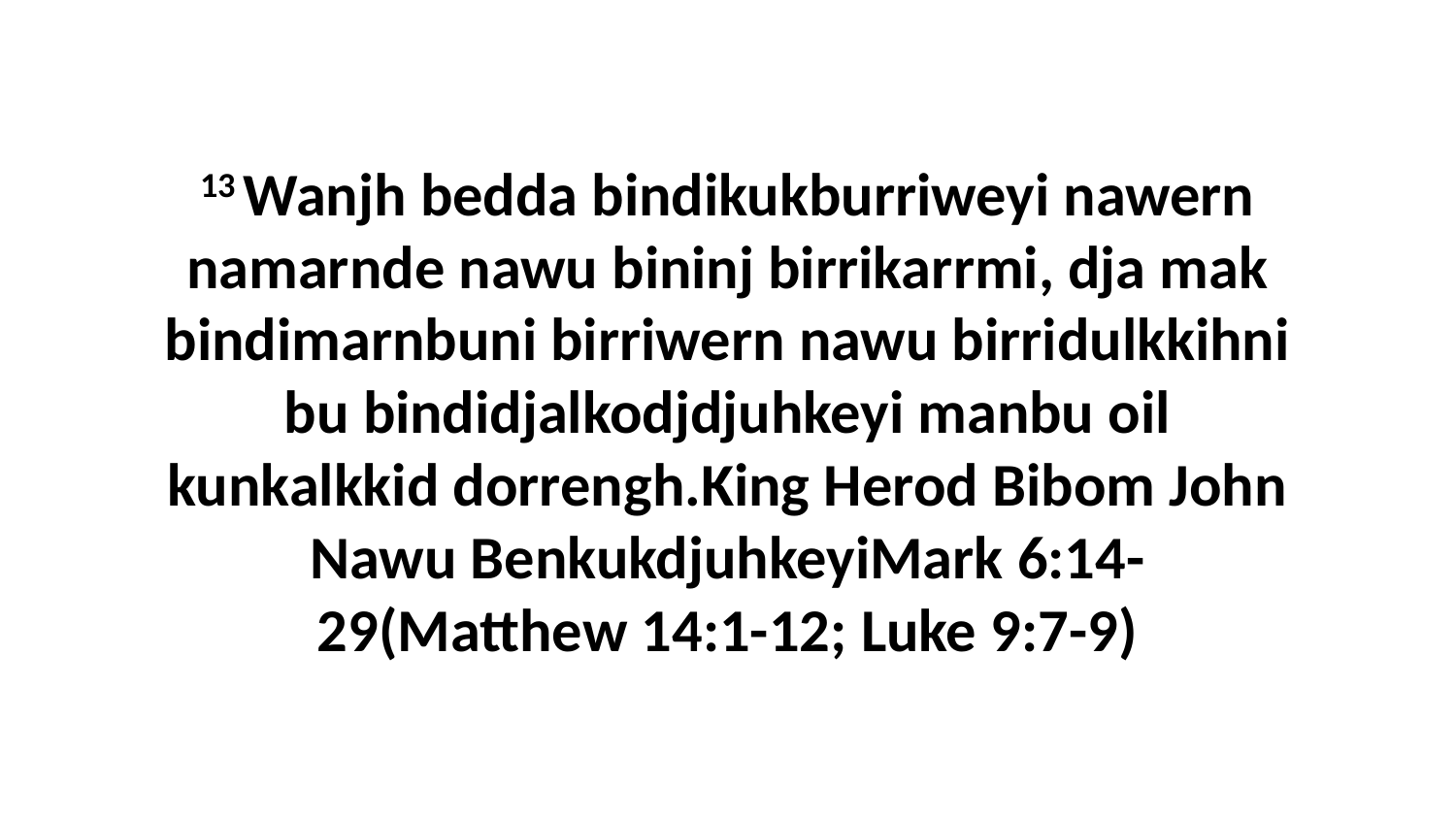

13 Wanjh bedda bindikukburriweyi nawern namarnde nawu bininj birrikarrmi, dja mak bindimarnbuni birriwern nawu birridulkkihni bu bindidjalkodjdjuhkeyi manbu oil kunkalkkid dorrengh.King Herod Bibom John Nawu BenkukdjuhkeyiMark 6:14-29(Matthew 14:1-12; Luke 9:7-9)